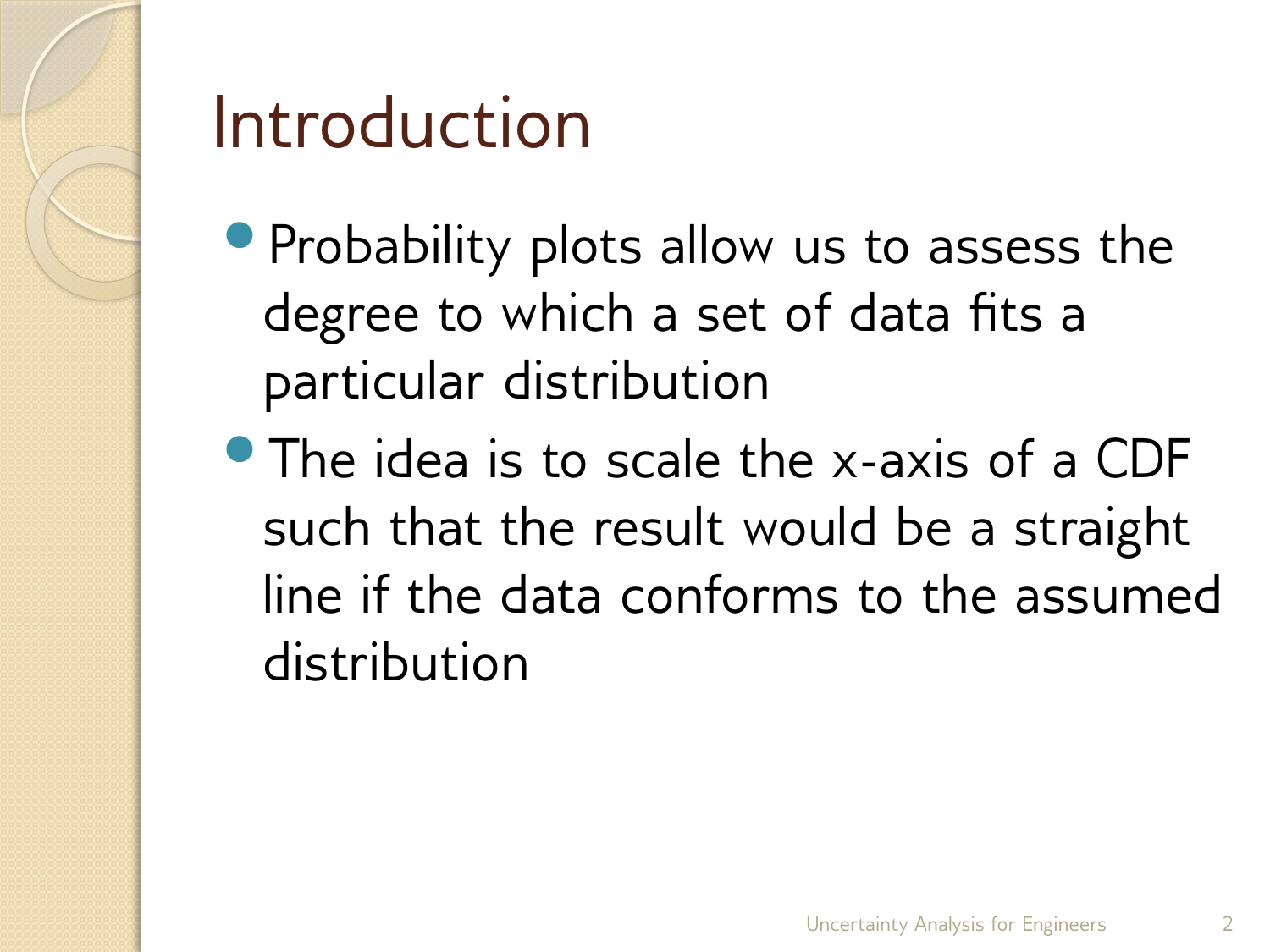

# Introduction
Probability plots allow us to assess the degree to which a set of data fits a particular distribution
The idea is to scale the x-axis of a CDF such that the result would be a straight line if the data conforms to the assumed distribution
Uncertainty Analysis for Engineers
2